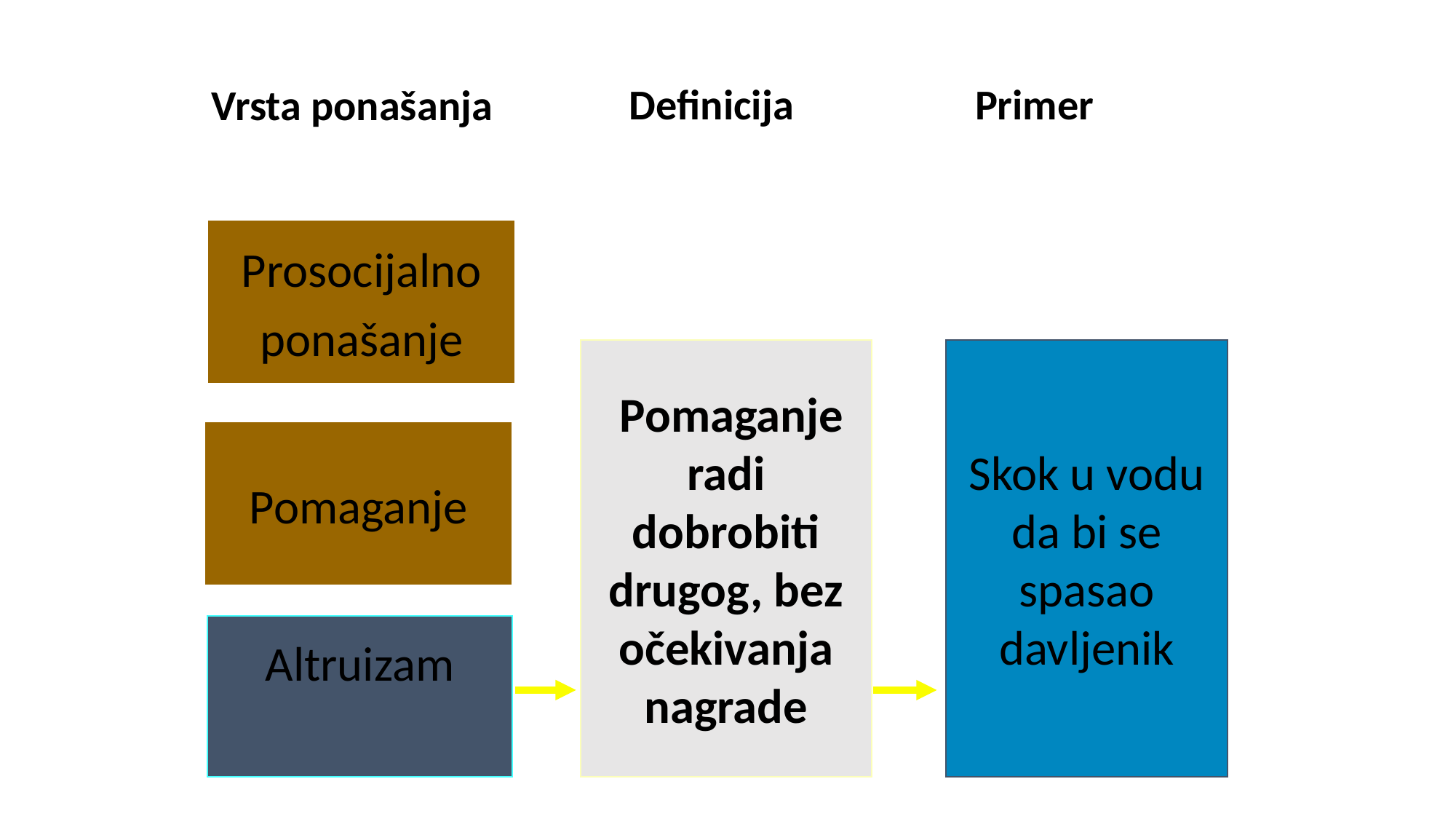

# Vrsta ponašanja
Definicija
Primer
Prosocijalno ponašanje
 Pomaganje radi dobrobiti drugog, bez očekivanja nagrade
Skok u vodu da bi se spasao davljenik
Pomaganje
Altruizam